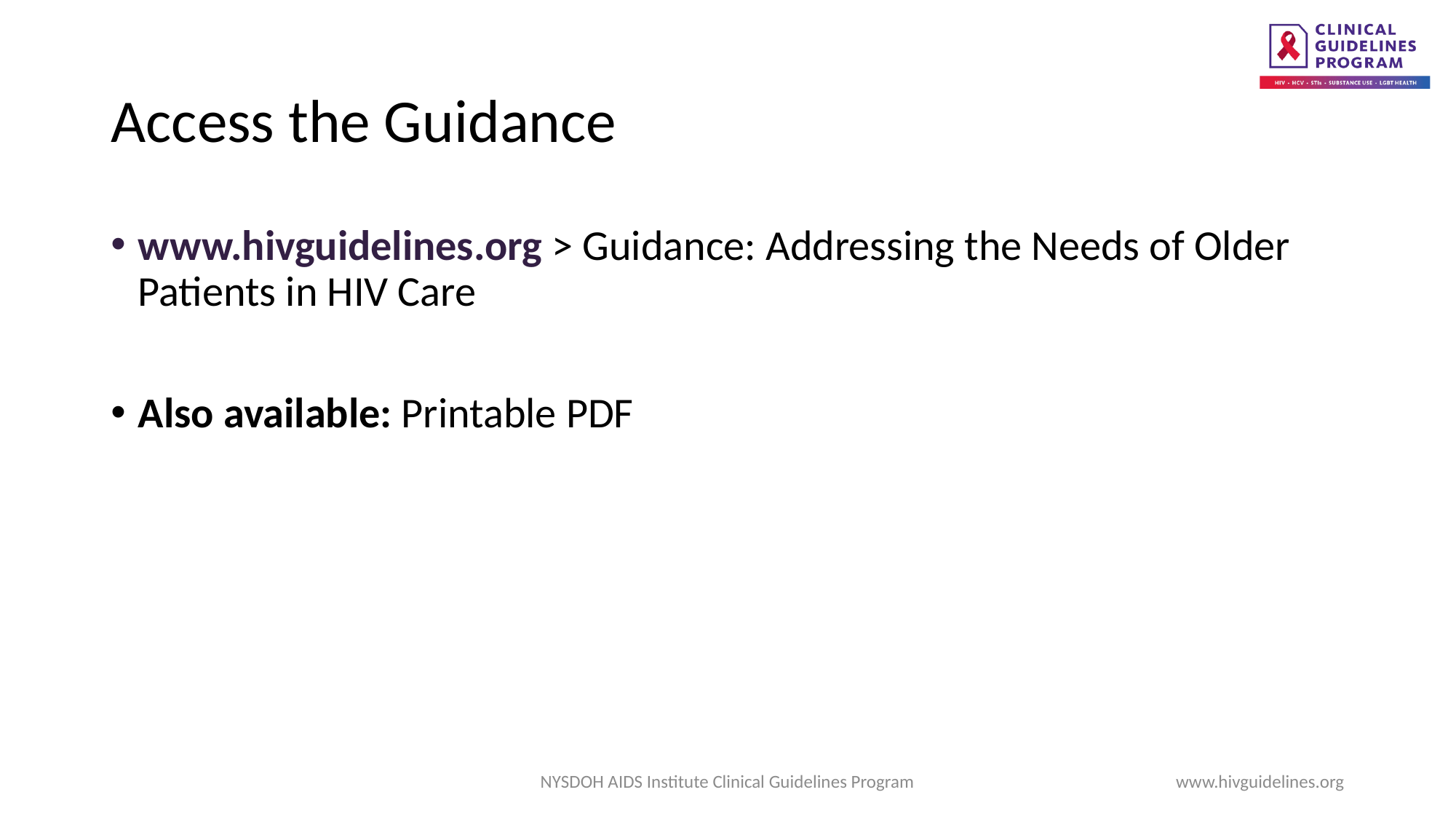

# Access the Guidance
www.hivguidelines.org > Guidance: Addressing the Needs of Older Patients in HIV Care

Also available: Printable PDF
NYSDOH AIDS Institute Clinical Guidelines Program
www.hivguidelines.org